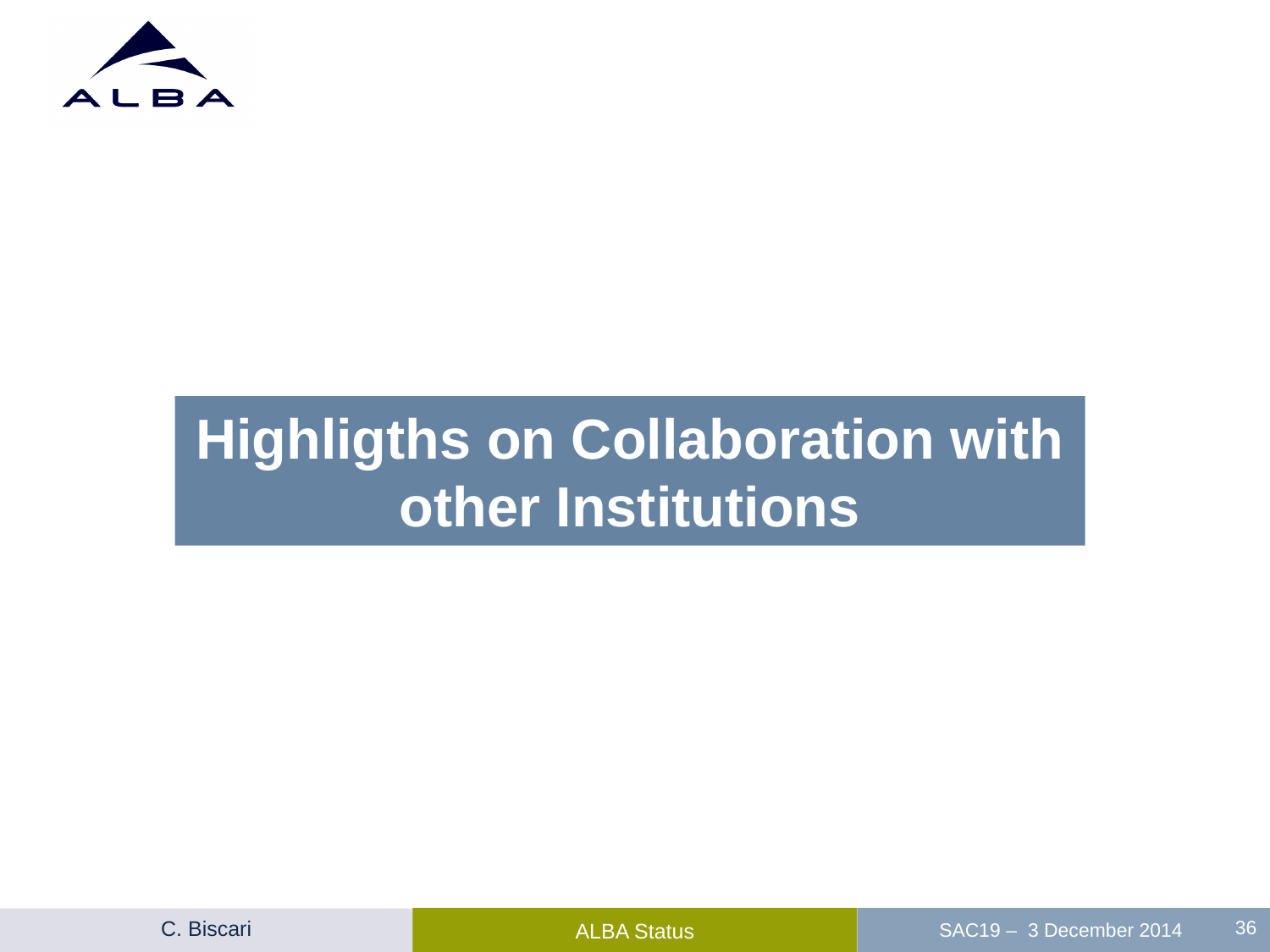

# Highligths on Collaboration with other Institutions